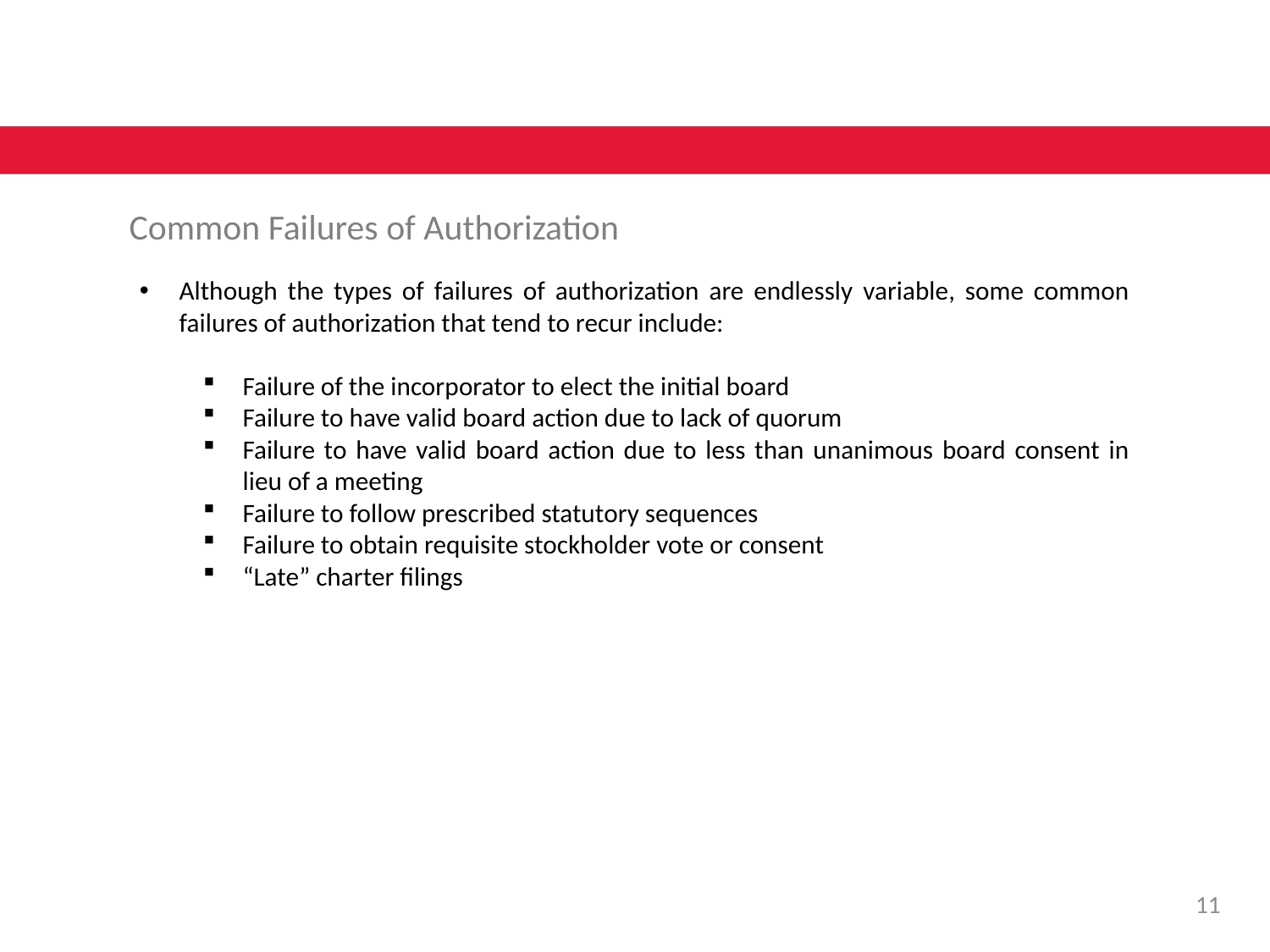

Common Failures of Authorization
Although the types of failures of authorization are endlessly variable, some common failures of authorization that tend to recur include:

Failure of the incorporator to elect the initial board
Failure to have valid board action due to lack of quorum
Failure to have valid board action due to less than unanimous board consent in lieu of a meeting
Failure to follow prescribed statutory sequences
Failure to obtain requisite stockholder vote or consent
“Late” charter filings
11